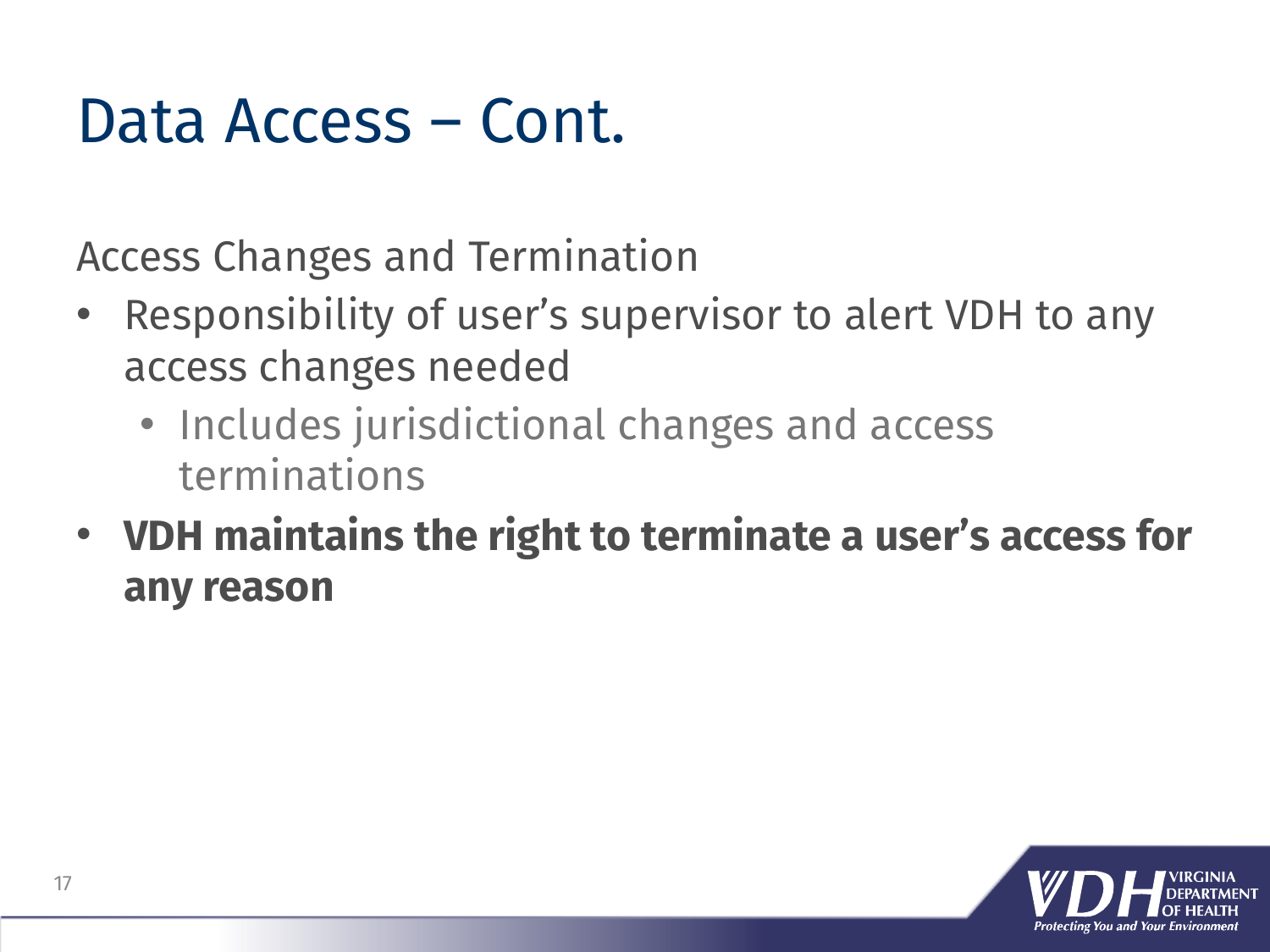

# Data Access – Cont.
Access Changes and Termination
Responsibility of user’s supervisor to alert VDH to any access changes needed
Includes jurisdictional changes and access terminations
VDH maintains the right to terminate a user’s access for any reason

17